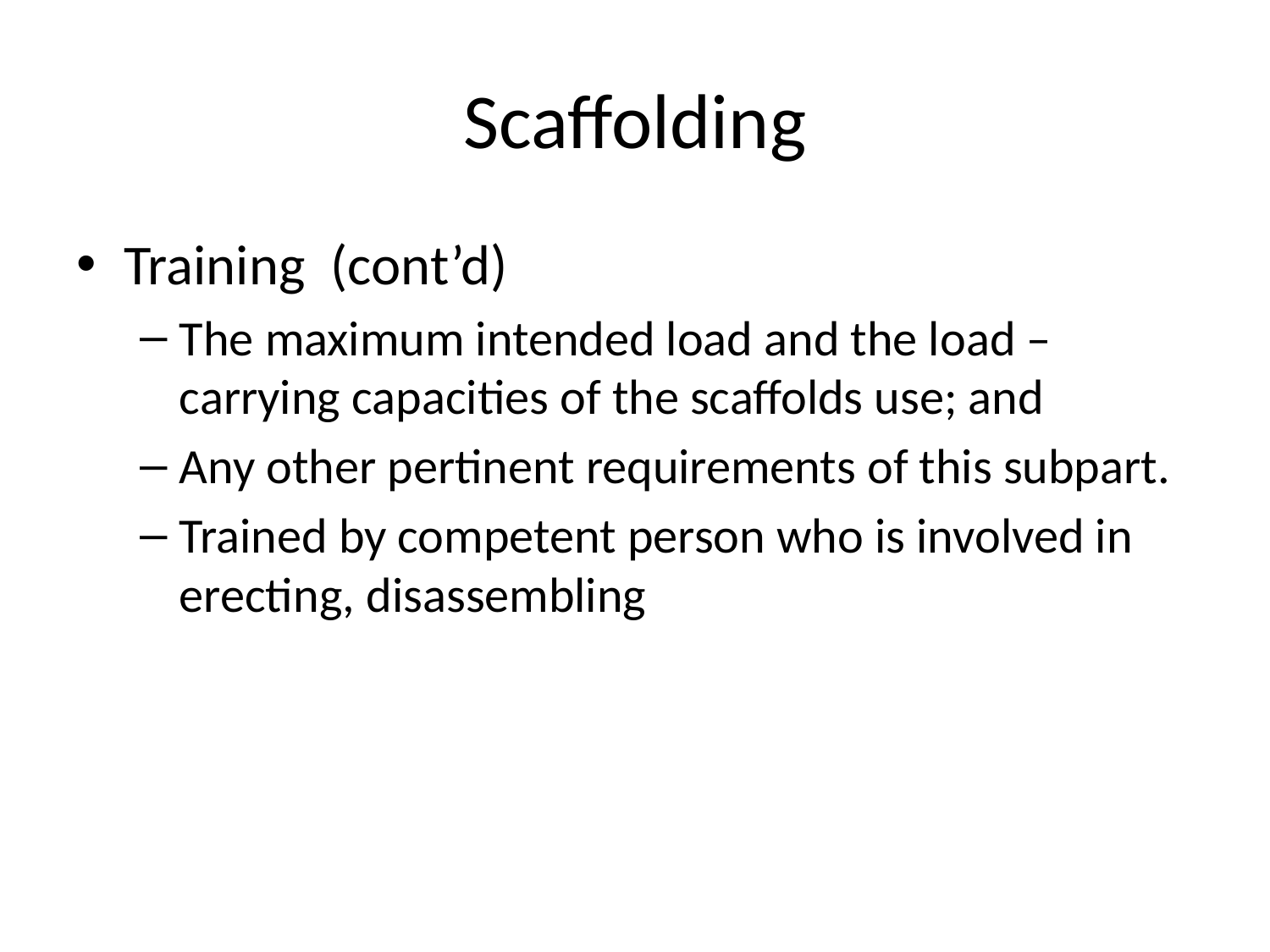

# Scaffolding
Training  (cont’d)
The maximum intended load and the load – carrying capacities of the scaffolds use; and
Any other pertinent requirements of this subpart.
Trained by competent person who is involved in erecting, disassembling